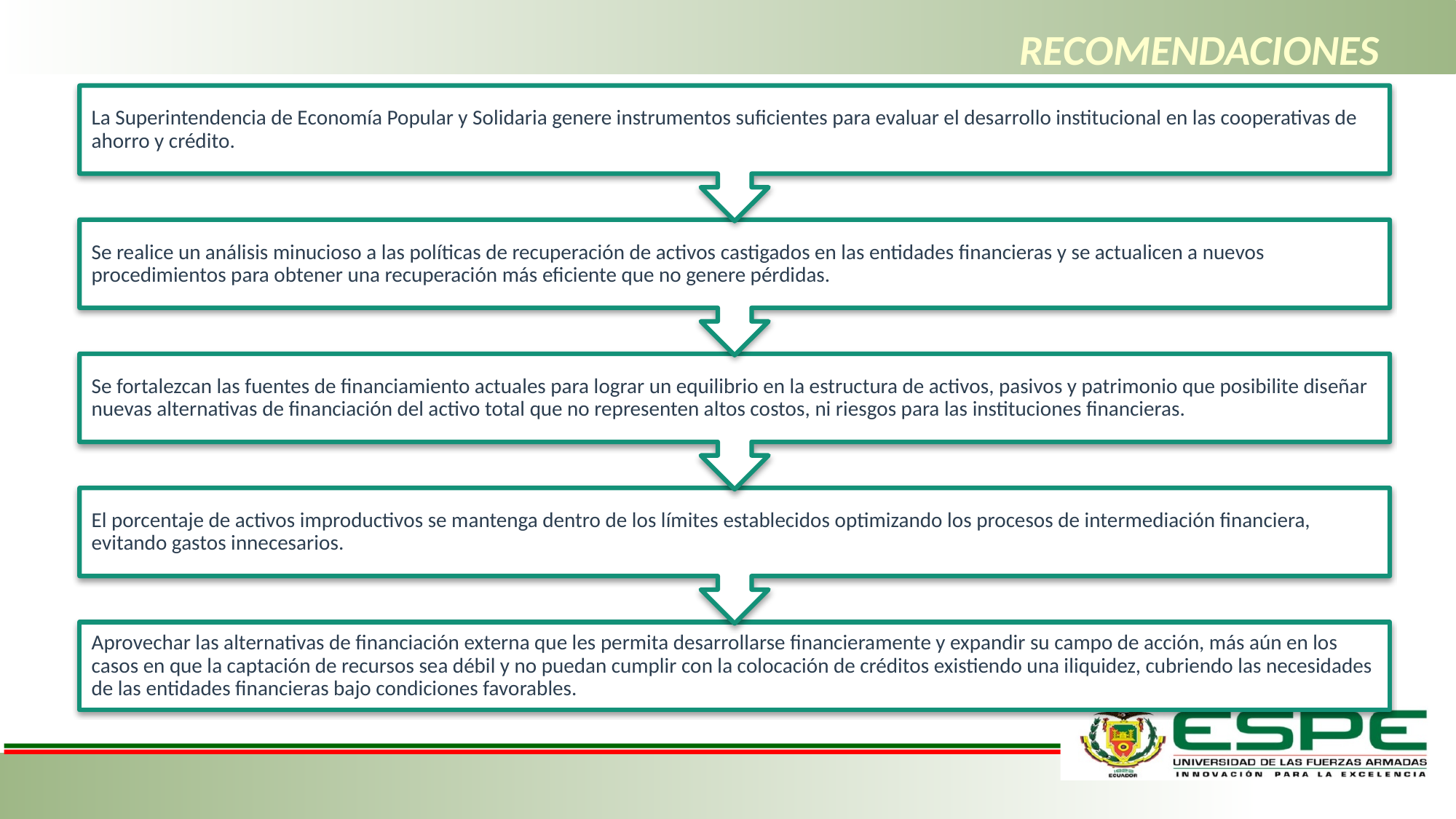

RECOMENDACIONES
Aprovechar las alternativas de financiación externa que les permita desarrollarse financieramente y expandir su campo de acción, más aún en los casos en que la captación de recursos sea débil y no puedan cumplir con la colocación de créditos existiendo una iliquidez, cubriendo las necesidades de las entidades financieras bajo condiciones favorables.
El porcentaje de activos improductivos se mantenga dentro de los límites establecidos optimizando los procesos de intermediación financiera, evitando gastos innecesarios.
Se fortalezcan las fuentes de financiamiento actuales para lograr un equilibrio en la estructura de activos, pasivos y patrimonio que posibilite diseñar nuevas alternativas de financiación del activo total que no representen altos costos, ni riesgos para las instituciones financieras.
Se realice un análisis minucioso a las políticas de recuperación de activos castigados en las entidades financieras y se actualicen a nuevos procedimientos para obtener una recuperación más eficiente que no genere pérdidas.
La Superintendencia de Economía Popular y Solidaria genere instrumentos suficientes para evaluar el desarrollo institucional en las cooperativas de ahorro y crédito.